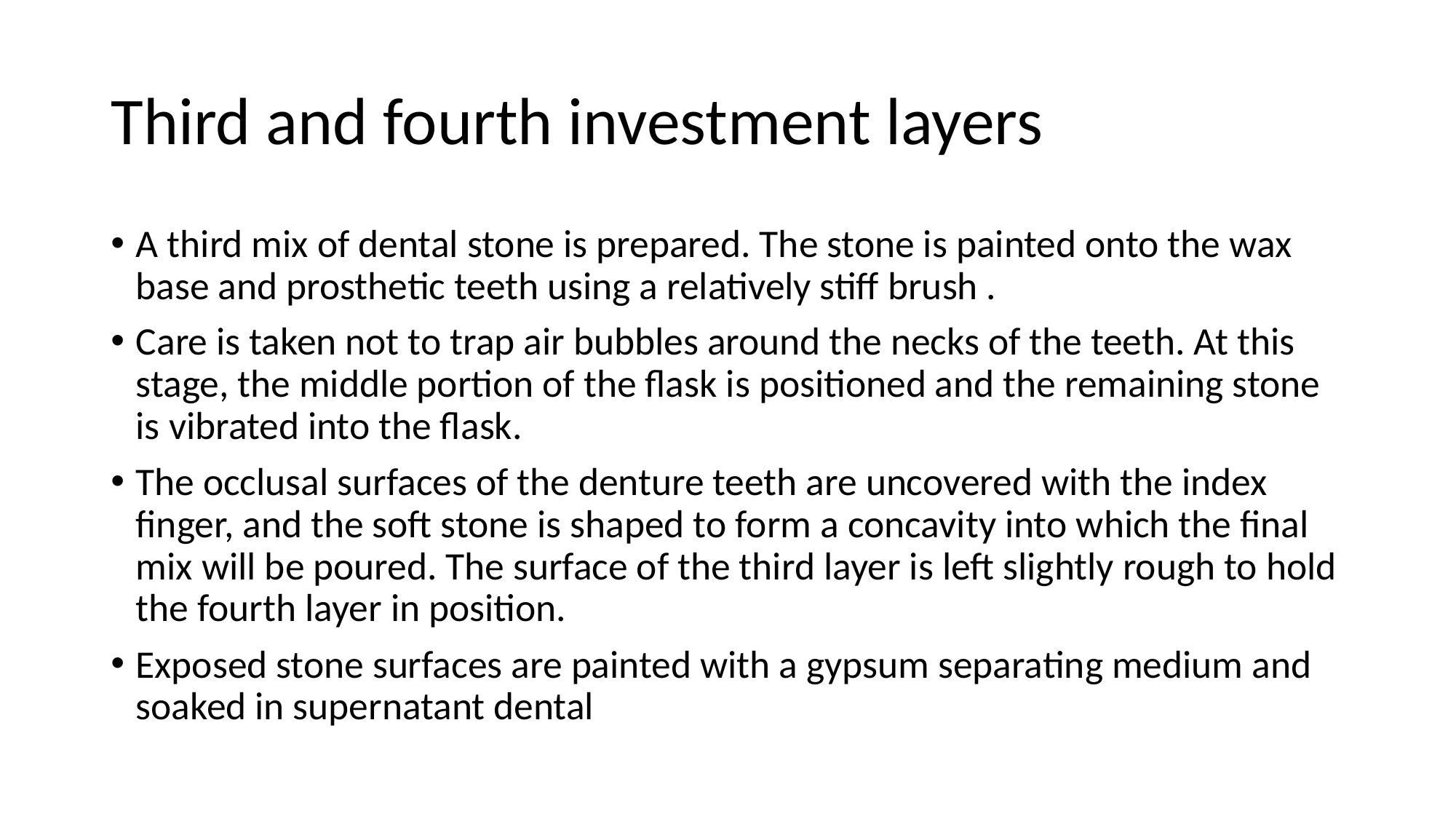

# Third and fourth investment layers
A third mix of dental stone is prepared. The stone is painted onto the wax base and prosthetic teeth using a relatively stiff brush .
Care is taken not to trap air bubbles around the necks of the teeth. At this stage, the middle portion of the flask is positioned and the remaining stone is vibrated into the flask.
The occlusal surfaces of the denture teeth are uncovered with the index finger, and the soft stone is shaped to form a concavity into which the final mix will be poured. The surface of the third layer is left slightly rough to hold the fourth layer in position.
Exposed stone surfaces are painted with a gypsum separating medium and soaked in supernatant dental